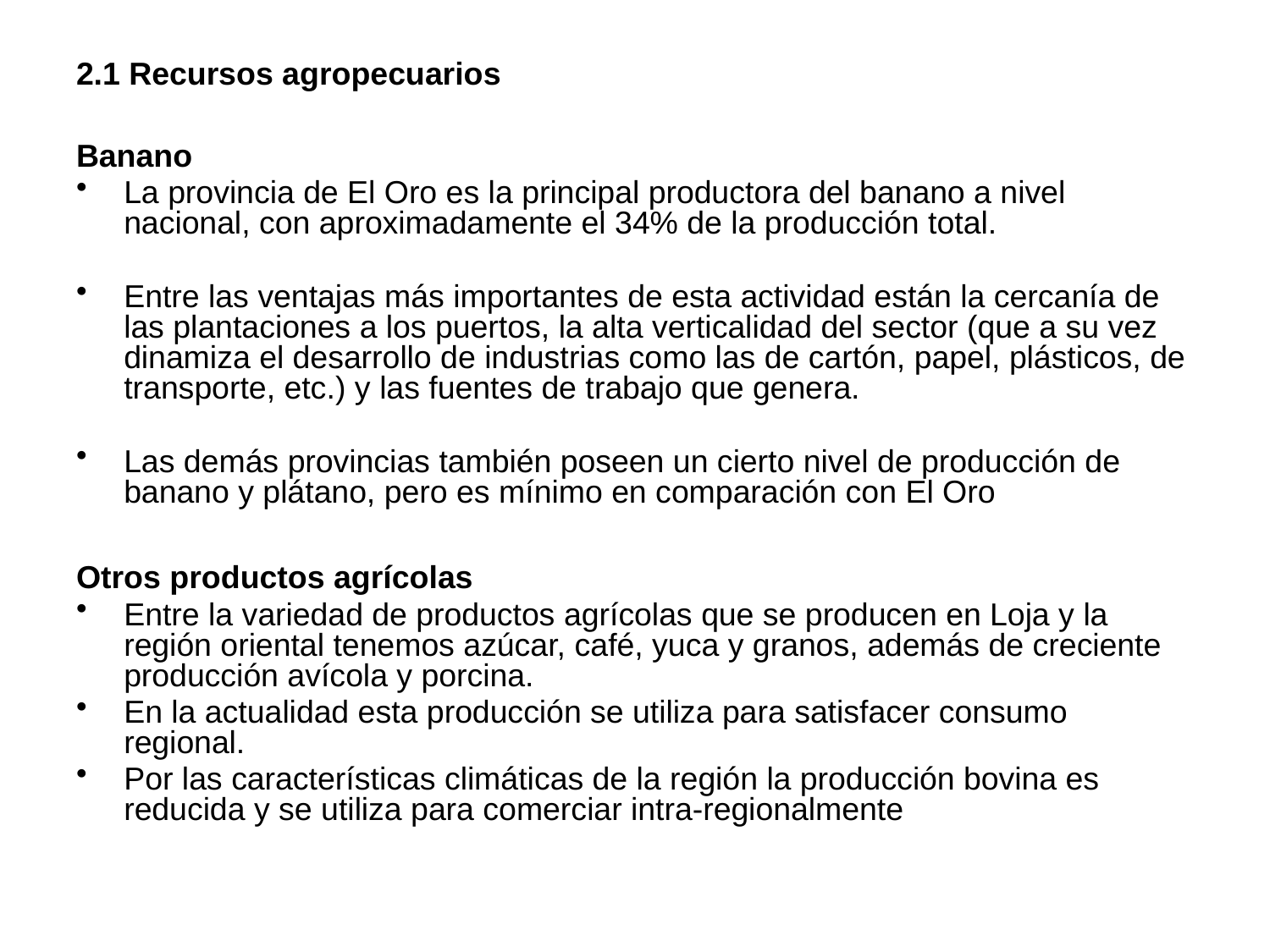

# 2.1 Recursos agropecuarios
Banano
La provincia de El Oro es la principal productora del banano a nivel nacional, con aproximadamente el 34% de la producción total.

Entre las ventajas más importantes de esta actividad están la cercanía de las plantaciones a los puertos, la alta verticalidad del sector (que a su vez dinamiza el desarrollo de industrias como las de cartón, papel, plásticos, de transporte, etc.) y las fuentes de trabajo que genera.

Las demás provincias también poseen un cierto nivel de producción de banano y plátano, pero es mínimo en comparación con El Oro

Otros productos agrícolas
Entre la variedad de productos agrícolas que se producen en Loja y la región oriental tenemos azúcar, café, yuca y granos, además de creciente producción avícola y porcina.
En la actualidad esta producción se utiliza para satisfacer consumo regional.
Por las características climáticas de la región la producción bovina es reducida y se utiliza para comerciar intra-regionalmente